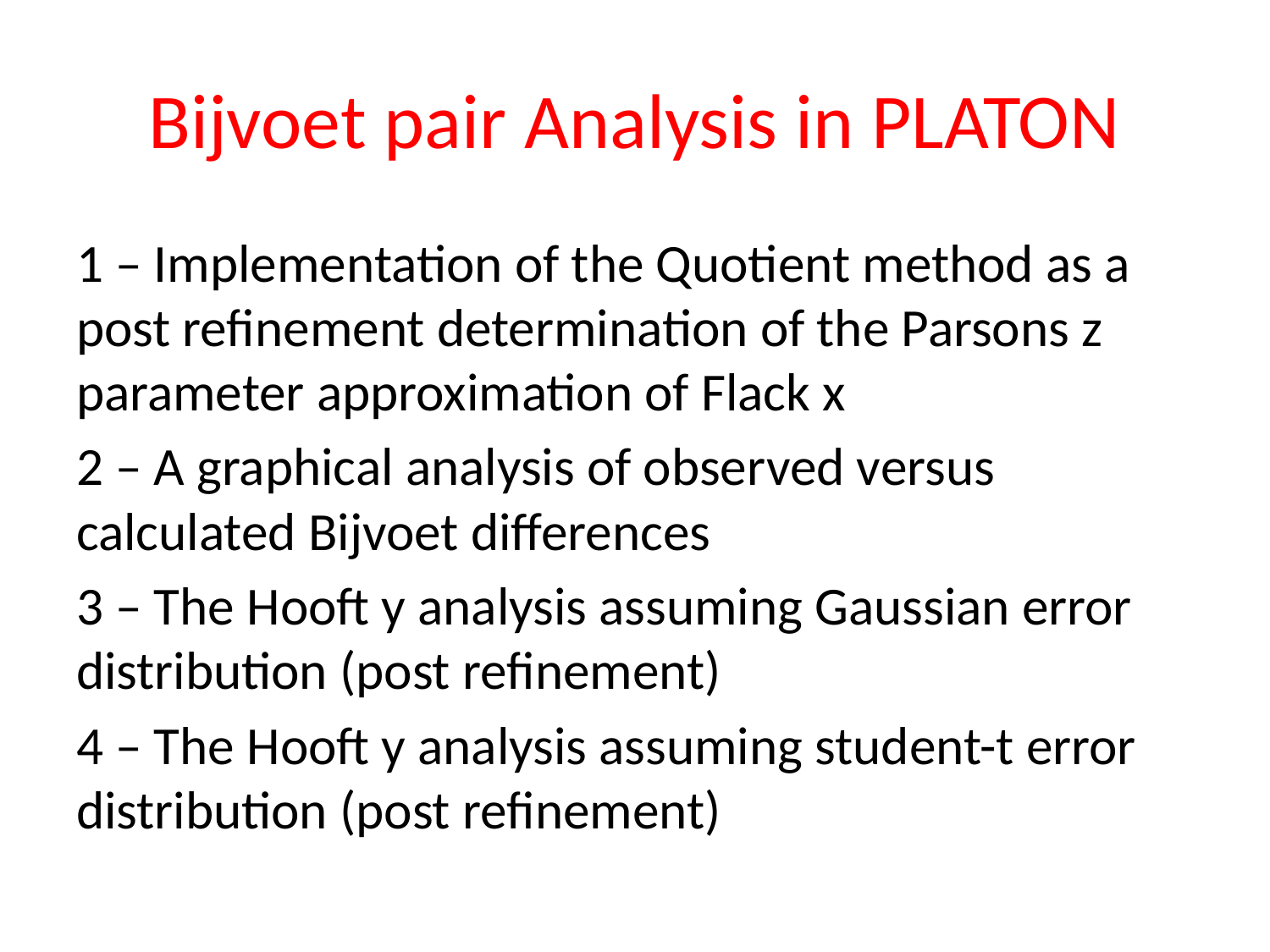

# Bijvoet pair Analysis in PLATON
1 – Implementation of the Quotient method as a post refinement determination of the Parsons z parameter approximation of Flack x
2 – A graphical analysis of observed versus calculated Bijvoet differences
3 – The Hooft y analysis assuming Gaussian error distribution (post refinement)
4 – The Hooft y analysis assuming student-t error distribution (post refinement)